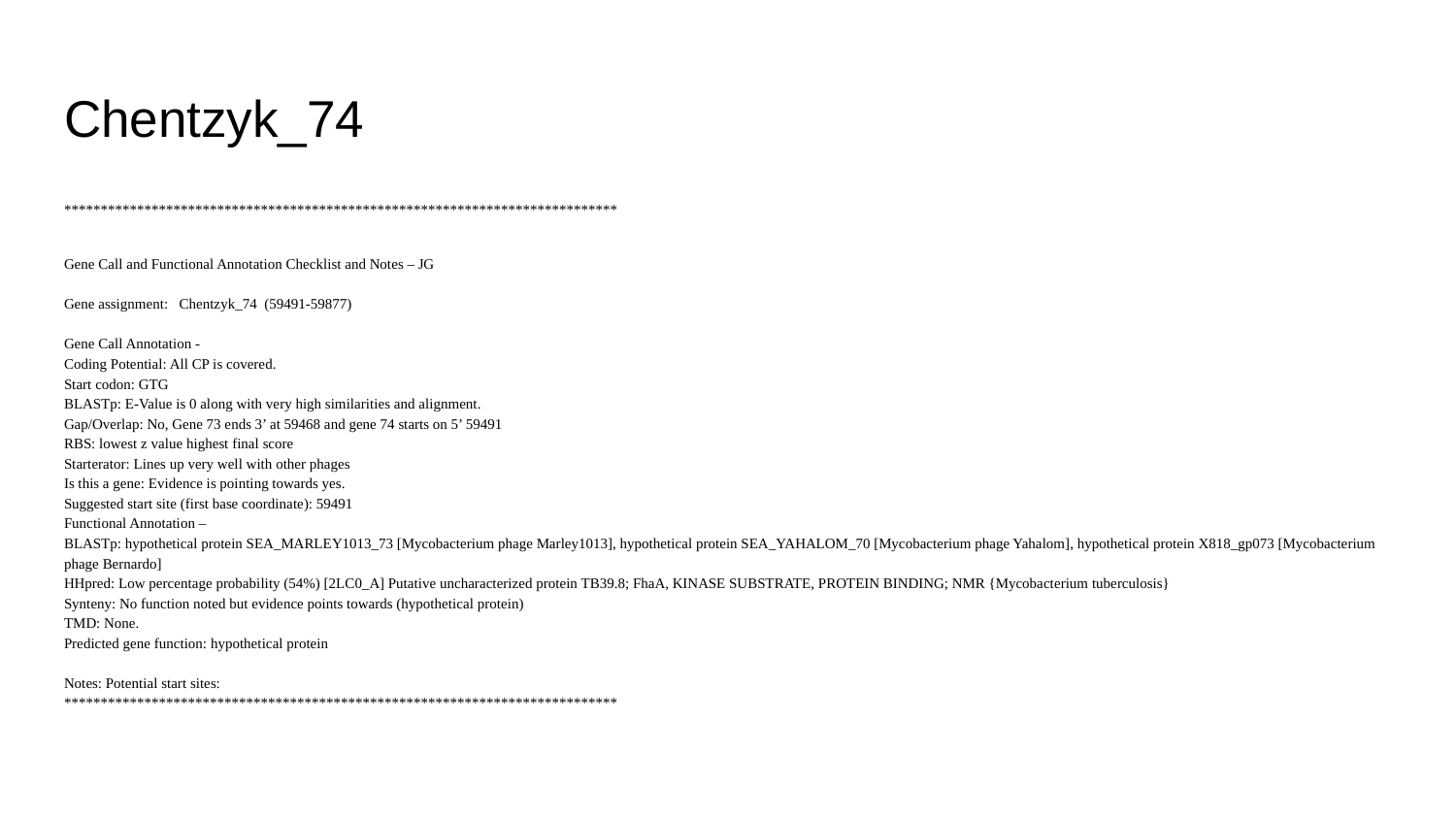

# Chentzyk_74

****************************************************************************

Gene Call and Functional Annotation Checklist and Notes – JG

Gene assignment:   Chentzyk_74  (59491-59877)

Gene Call Annotation -
Coding Potential: All CP is covered.
Start codon: GTG
BLASTp: E-Value is 0 along with very high similarities and alignment.
Gap/Overlap: No, Gene 73 ends 3’ at 59468 and gene 74 starts on 5’ 59491
RBS: lowest z value highest final score
Starterator: Lines up very well with other phages
Is this a gene: Evidence is pointing towards yes.
Suggested start site (first base coordinate): 59491
Functional Annotation –
BLASTp: hypothetical protein SEA_MARLEY1013_73 [Mycobacterium phage Marley1013], hypothetical protein SEA_YAHALOM_70 [Mycobacterium phage Yahalom], hypothetical protein X818_gp073 [Mycobacterium phage Bernardo]
HHpred: Low percentage probability (54%) [2LC0_A] Putative uncharacterized protein TB39.8; FhaA, KINASE SUBSTRATE, PROTEIN BINDING; NMR {Mycobacterium tuberculosis}
Synteny: No function noted but evidence points towards (hypothetical protein)
TMD: None.
Predicted gene function: hypothetical protein

Notes: Potential start sites:
****************************************************************************